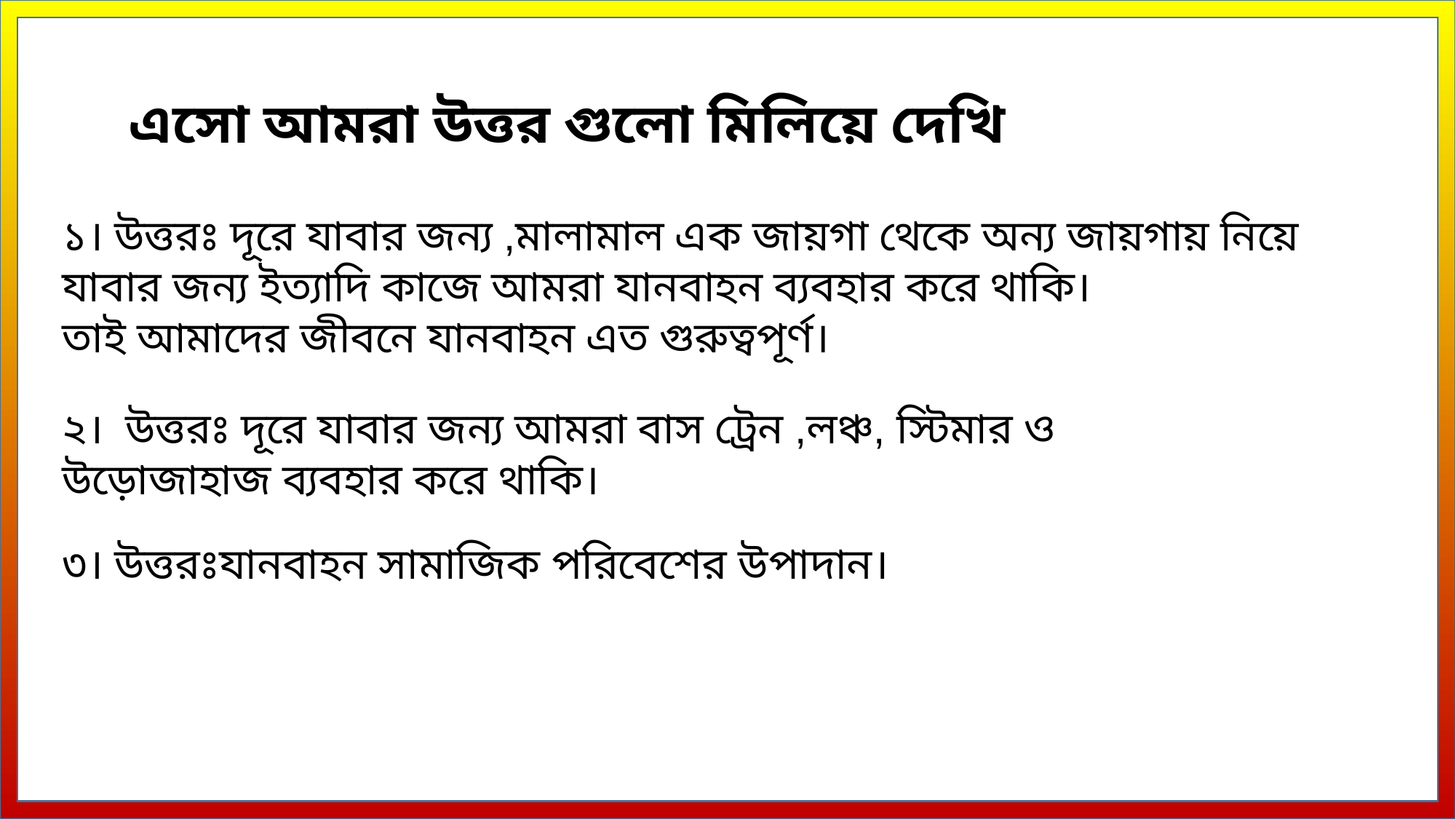

এসো আমরা উত্তর গুলো মিলিয়ে দেখি
১। উত্তরঃ দূরে যাবার জন্য ,মালামাল এক জায়গা থেকে অন্য জায়গায় নিয়ে যাবার জন্য ইত্যাদি কাজে আমরা যানবাহন ব্যবহার করে থাকি।
তাই আমাদের জীবনে যানবাহন এত গুরুত্বপূর্ণ।
২।  উত্তরঃ দূরে যাবার জন্য আমরা বাস ট্রেন ,লঞ্চ, স্টিমার ও উড়োজাহাজ ব্যবহার করে থাকি।
৩। উত্তরঃযানবাহন সামাজিক পরিবেশের উপাদান।